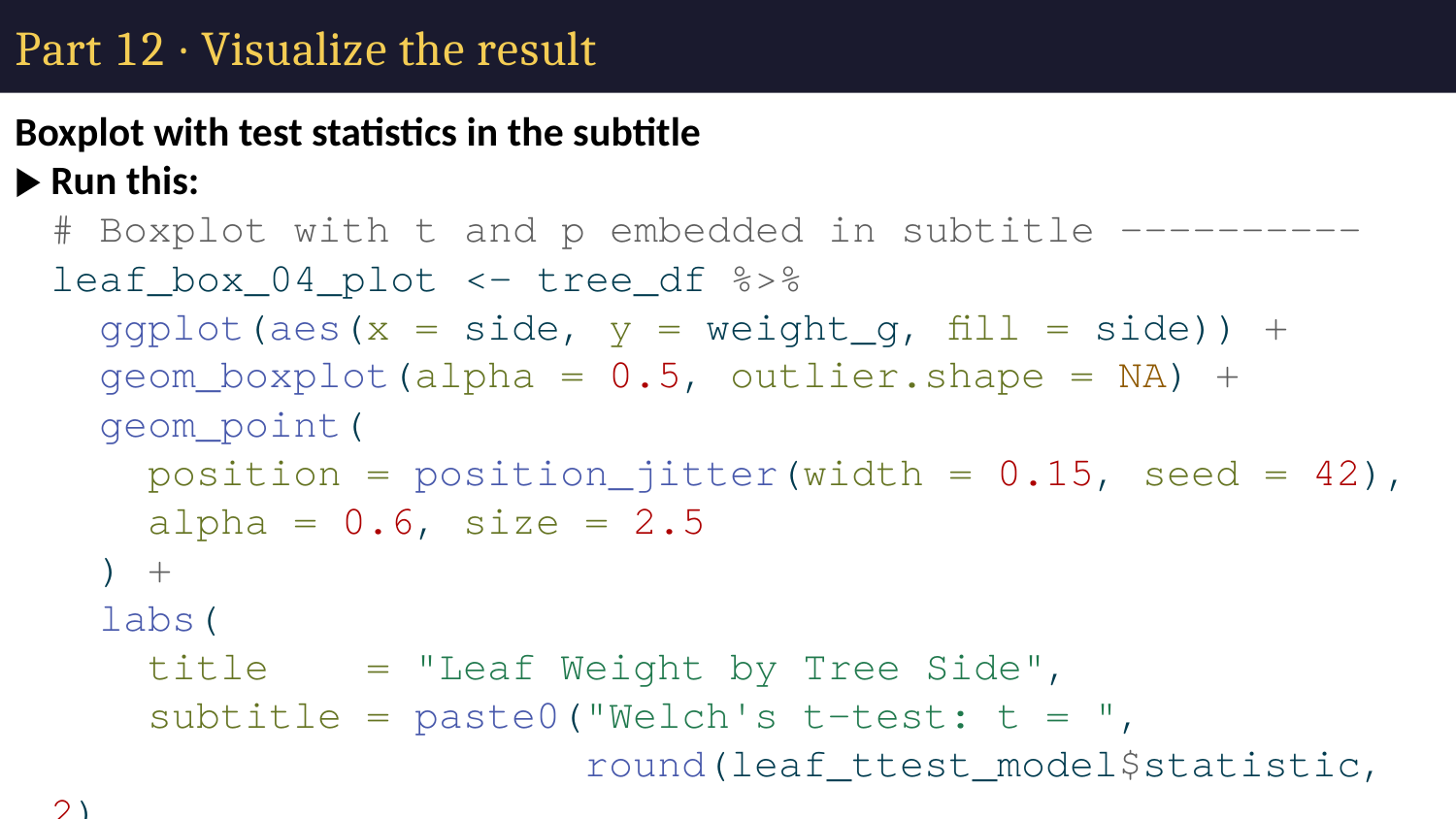

# Part 12 · Visualize the result
Boxplot with test statistics in the subtitle
▶ Run this:
# Boxplot with t and p embedded in subtitle ---------- leaf_box_04_plot <- tree_df %>% ggplot(aes(x = side, y = weight_g, fill = side)) + geom_boxplot(alpha = 0.5, outlier.shape = NA) + geom_point( position = position_jitter(width = 0.15, seed = 42), alpha = 0.6, size = 2.5 ) + labs( title    = "Leaf Weight by Tree Side", subtitle = paste0("Welch's t-test: t = ", round(leaf_ttest_model$statistic, 2), ", p = ", signif(leaf_ttest_model$p.value, 2)), x = "Side of Tree", y = "Leaf Weight (g)" ) + theme_minimal() + theme(legend.position = "none") leaf_box_04_plot
✏️ Your turn: The subtitle line uses paste0() to build the label from the model object. What happens to the subtitle if you re-run this with different data? Why is this better than typing the numbers yourself?
Your answer:
Save the plot
▶ Run this:
ggsave("figures/leaf_weight_boxplot_ttest.png",
       plot   = leaf_box_04_plot,
       width  = 5,
       height = 5,
       units  = "in",
       dpi    = 300)